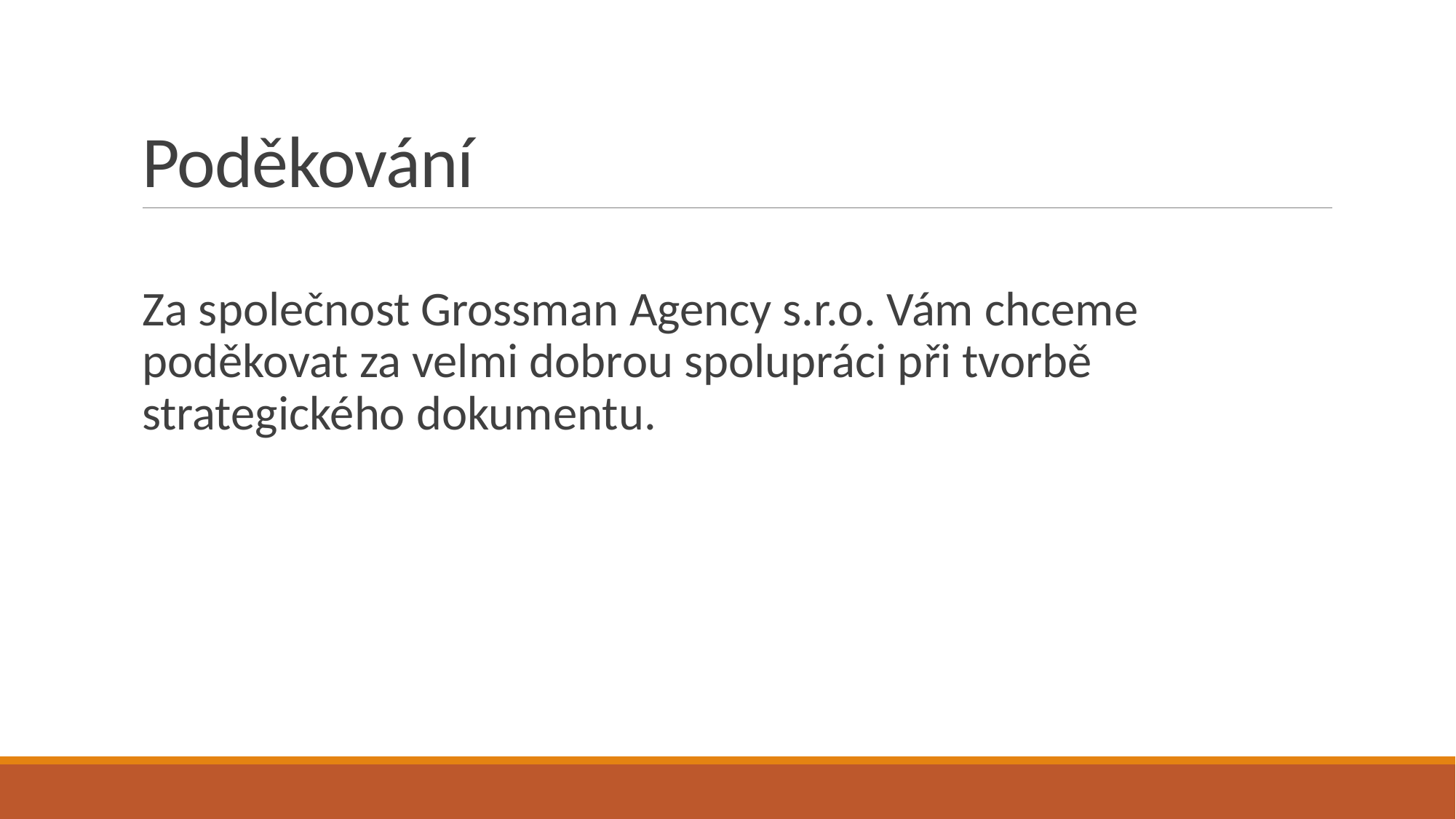

# Poděkování

Za společnost Grossman Agency s.r.o. Vám chceme poděkovat za velmi dobrou spolupráci při tvorbě strategického dokumentu.